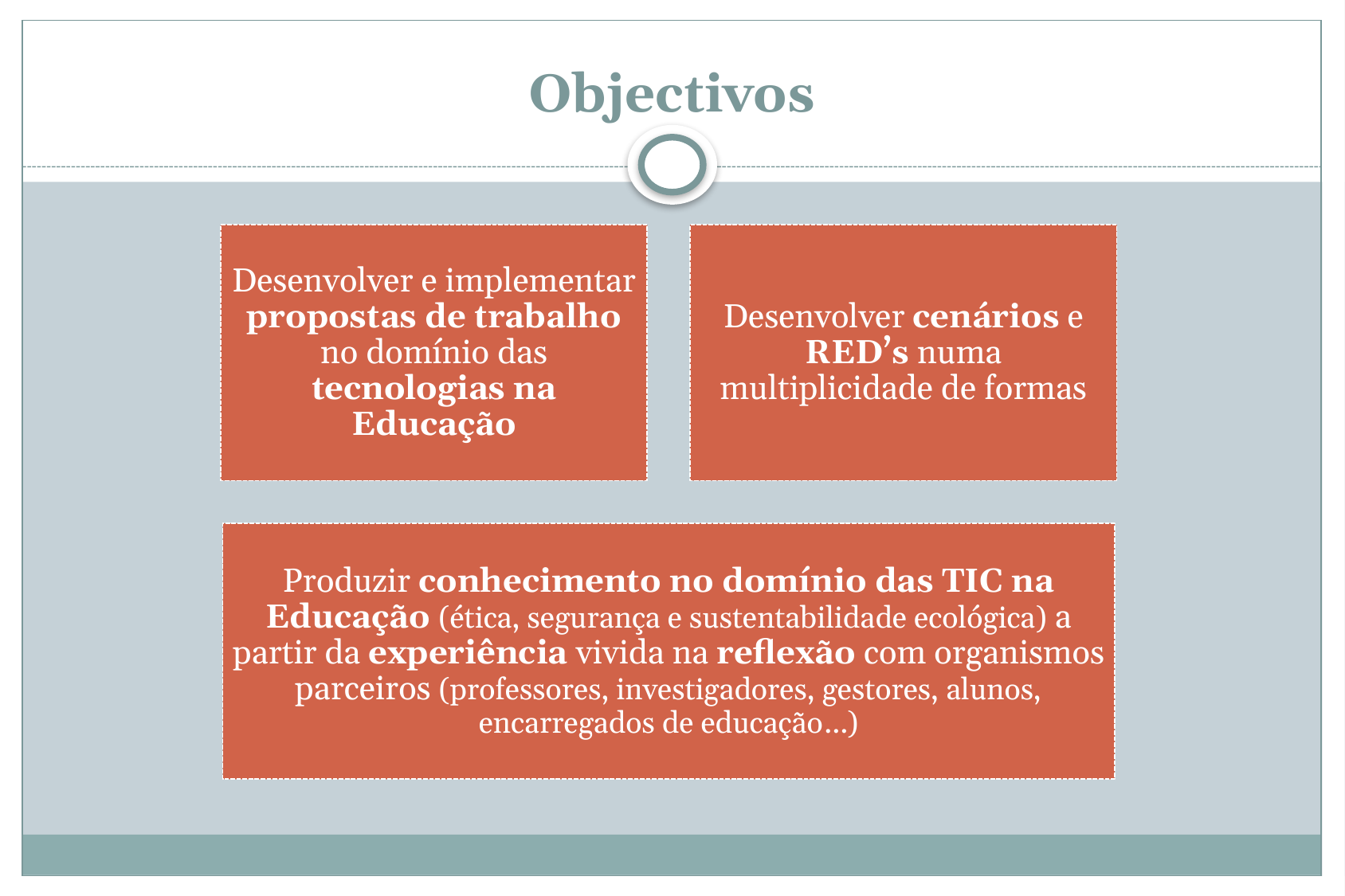

# Objectivos
Desenvolver e implementar propostas de trabalho no domínio das tecnologias na Educação
Desenvolver cenários e RED’s numa multiplicidade de formas
Produzir conhecimento no domínio das TIC na Educação (ética, segurança e sustentabilidade ecológica) a partir da experiência vivida na reflexão com organismos parceiros (professores, investigadores, gestores, alunos, encarregados de educação…)